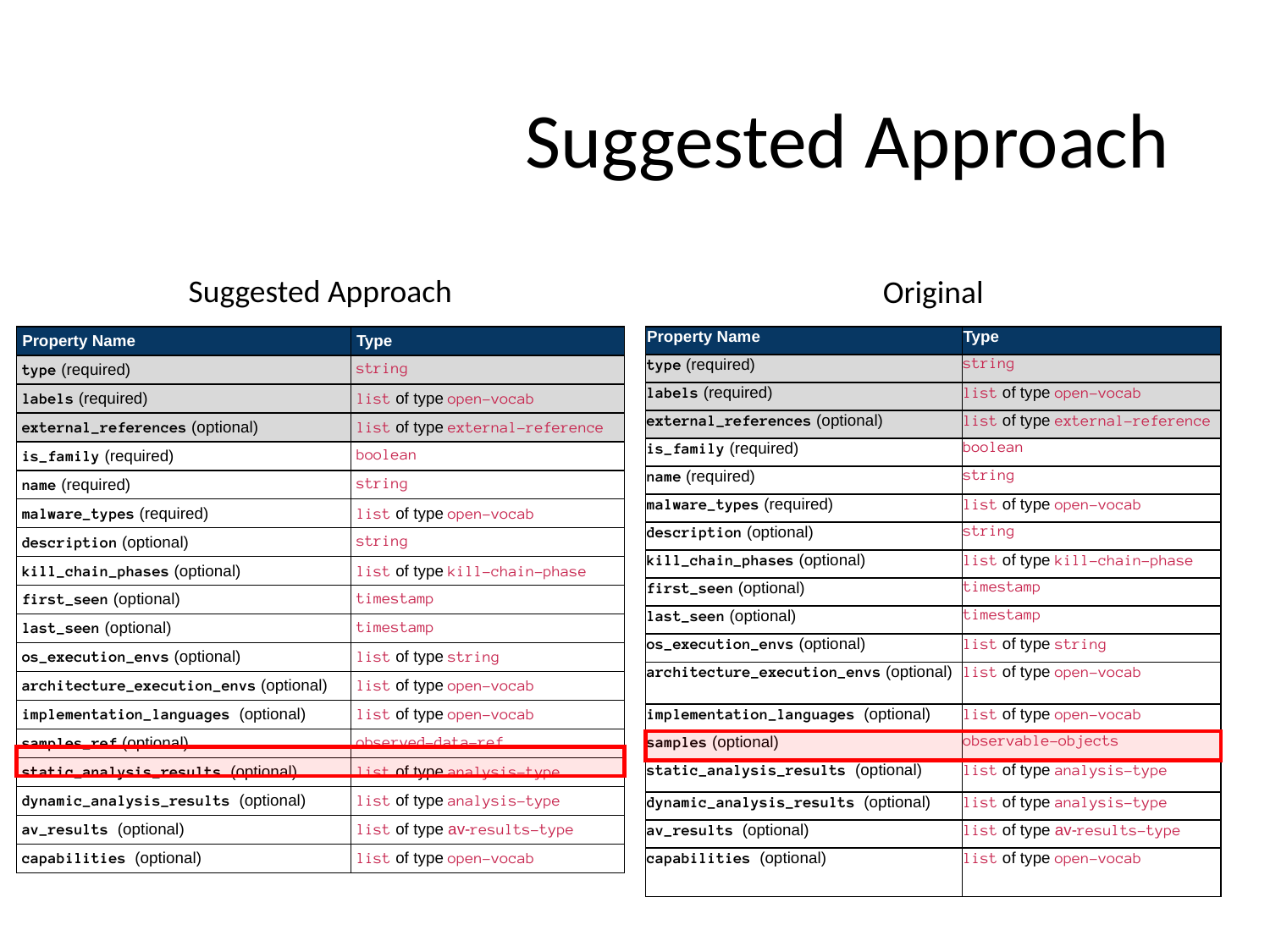

# Suggested Approach
Suggested Approach
Original
| Property Name | Type |
| --- | --- |
| type (required) | string |
| labels (required) | list of type open-vocab |
| external\_references (optional) | list of type external-reference |
| is\_family (required) | boolean |
| name (required) | string |
| malware\_types (required) | list of type open-vocab |
| description (optional) | string |
| kill\_chain\_phases (optional) | list of type kill-chain-phase |
| first\_seen (optional) | timestamp |
| last\_seen (optional) | timestamp |
| os\_execution\_envs (optional) | list of type string |
| architecture\_execution\_envs (optional) | list of type open-vocab |
| implementation\_languages (optional) | list of type open-vocab |
| samples (optional) | observable-objects |
| static\_analysis\_results (optional) | list of type analysis-type |
| dynamic\_analysis\_results (optional) | list of type analysis-type |
| av\_results (optional) | list of type av-results-type |
| capabilities (optional) | list of type open-vocab |
| Property Name | Type |
| --- | --- |
| type (required) | string |
| labels (required) | list of type open-vocab |
| external\_references (optional) | list of type external-reference |
| is\_family (required) | boolean |
| name (required) | string |
| malware\_types (required) | list of type open-vocab |
| description (optional) | string |
| kill\_chain\_phases (optional) | list of type kill-chain-phase |
| first\_seen (optional) | timestamp |
| last\_seen (optional) | timestamp |
| os\_execution\_envs (optional) | list of type string |
| architecture\_execution\_envs (optional) | list of type open-vocab |
| implementation\_languages (optional) | list of type open-vocab |
| samples\_ref (optional) | observed-data-ref |
| static\_analysis\_results (optional) | list of type analysis-type |
| dynamic\_analysis\_results (optional) | list of type analysis-type |
| av\_results (optional) | list of type av-results-type |
| capabilities (optional) | list of type open-vocab |